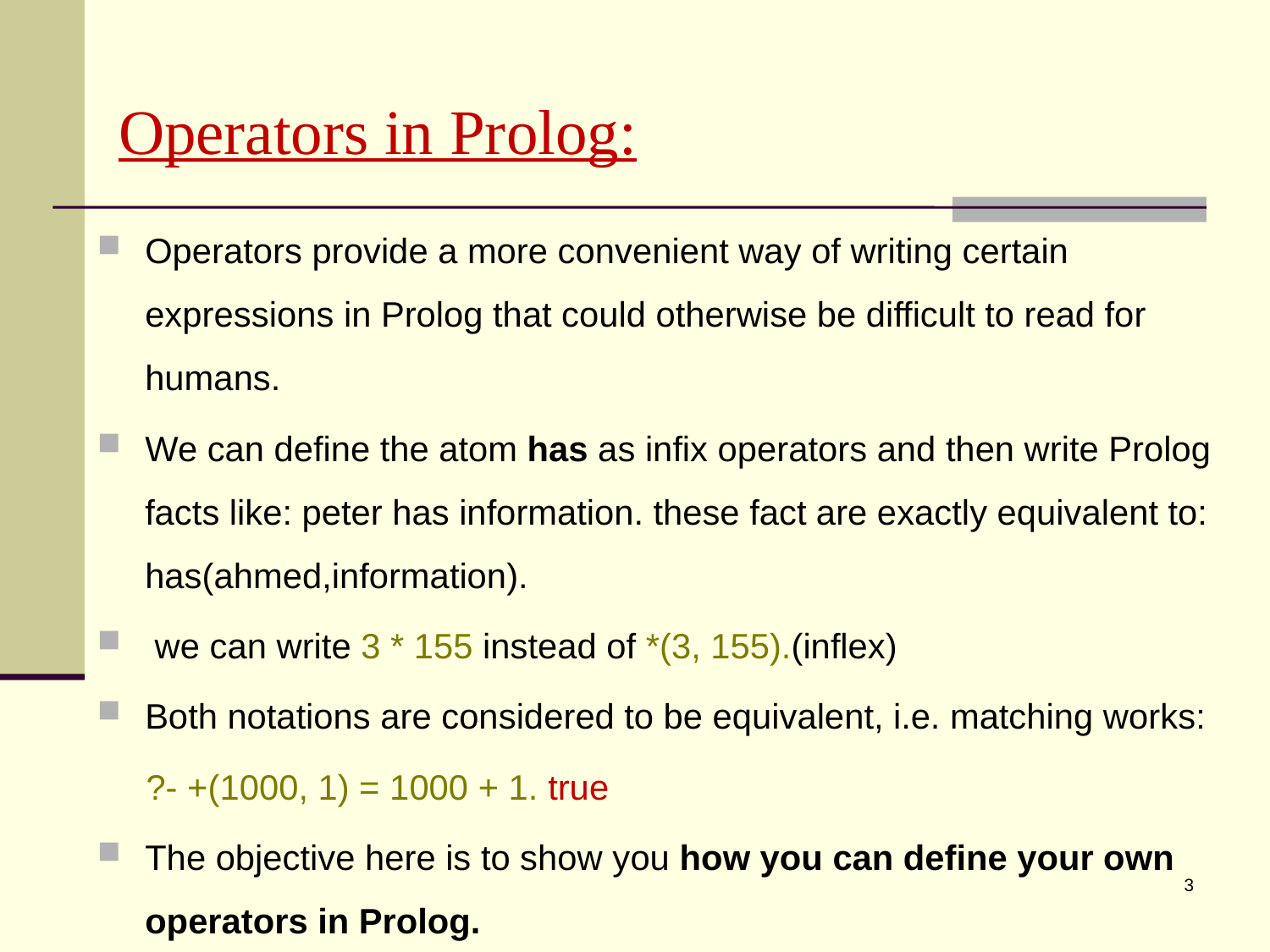

# Operators in Prolog:
Operators provide a more convenient way of writing certain expressions in Prolog that could otherwise be difficult to read for humans.
We can define the atom has as infix operators and then write Prolog facts like: peter has information. these fact are exactly equivalent to: has(ahmed,information).
 we can write 3 * 155 instead of *(3, 155).(inflex)
Both notations are considered to be equivalent, i.e. matching works:
     ?- +(1000, 1) = 1000 + 1. true
The objective here is to show you how you can define your own operators in Prolog.

3